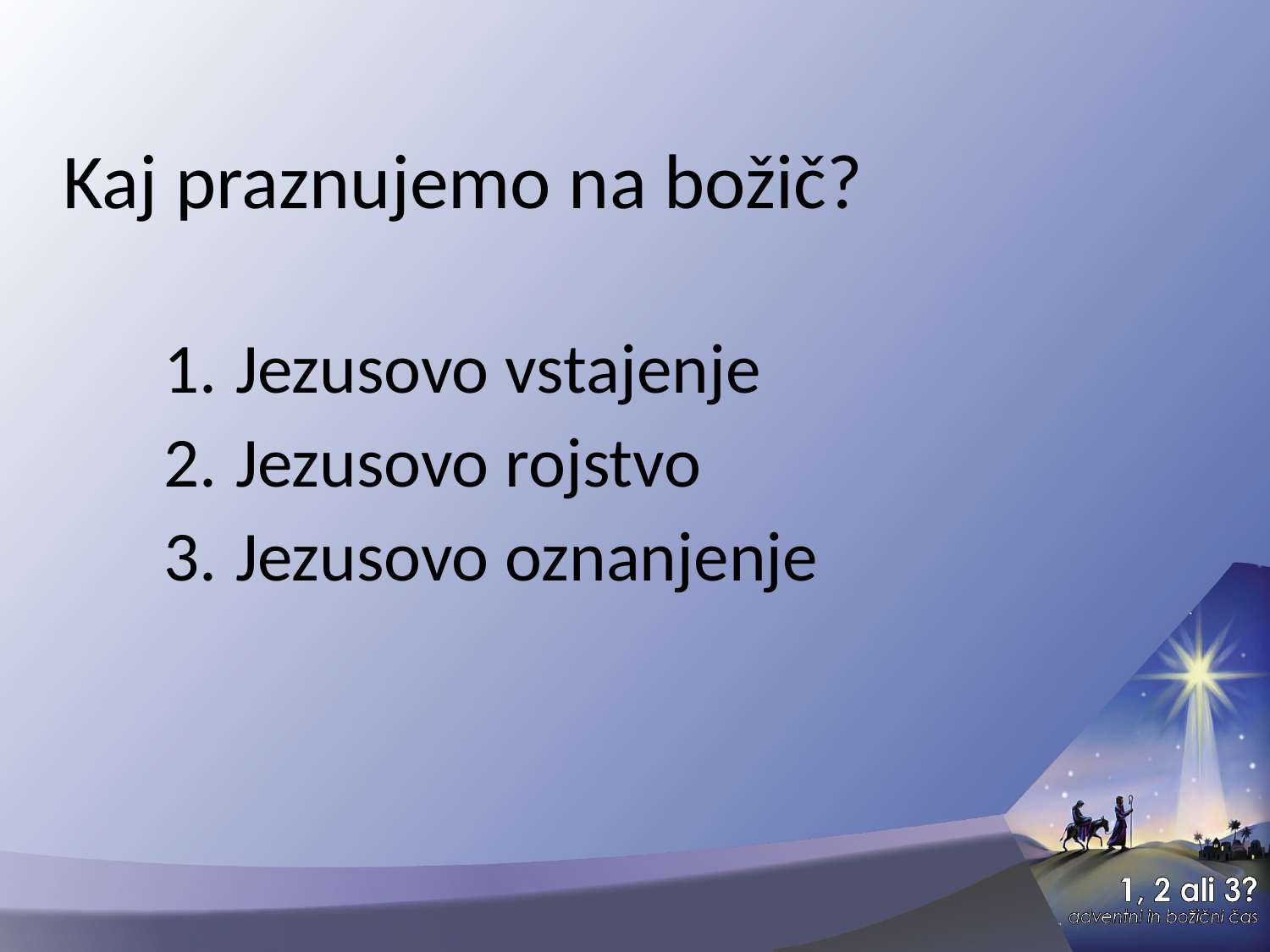

# Kaj praznujemo na božič?
Jezusovo vstajenje
Jezusovo rojstvo
Jezusovo oznanjenje